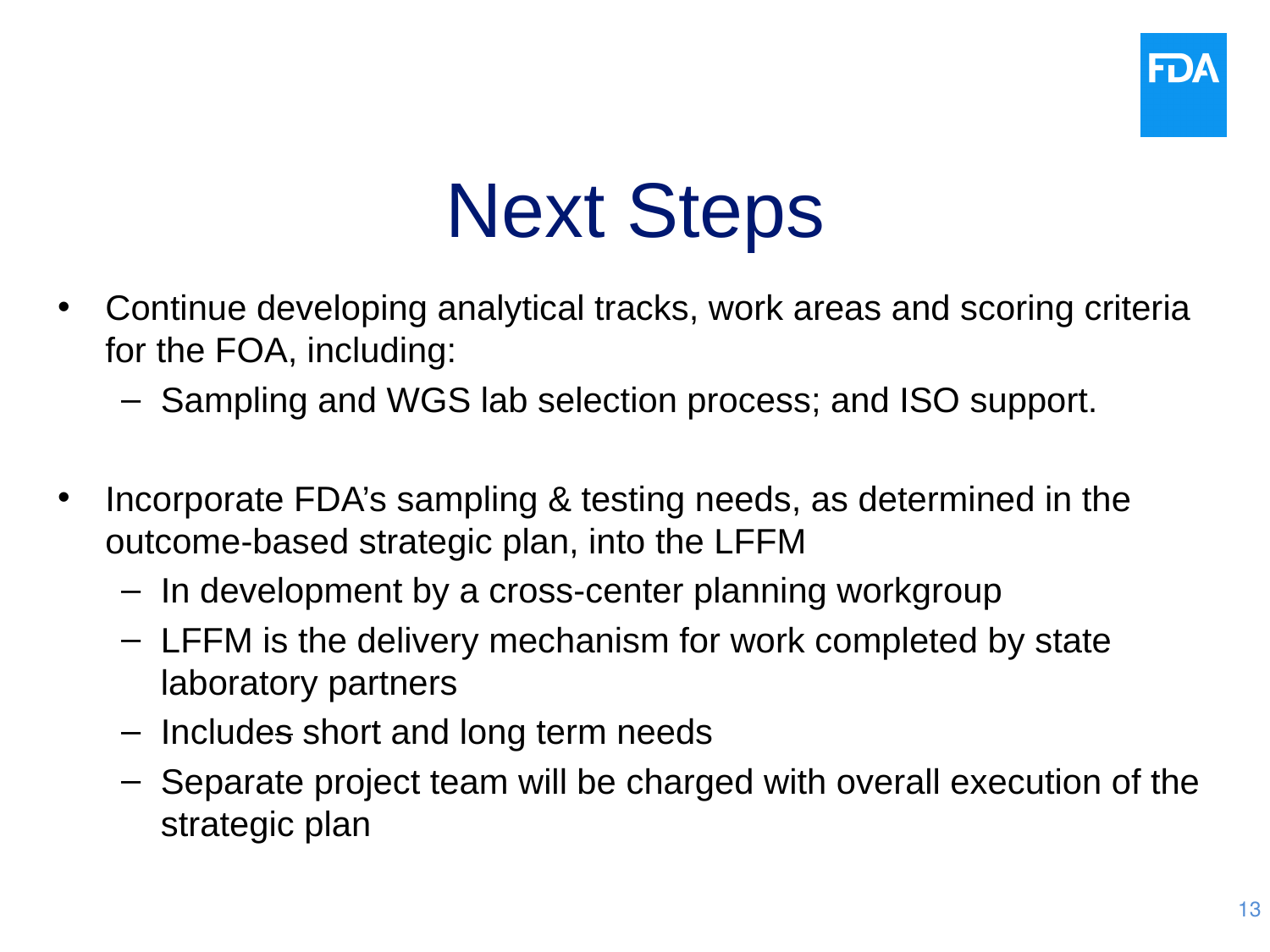

# Next Steps
Continue developing analytical tracks, work areas and scoring criteria for the FOA, including:
Sampling and WGS lab selection process; and ISO support.

Incorporate FDA’s sampling & testing needs, as determined in the outcome-based strategic plan, into the LFFM
In development by a cross-center planning workgroup
LFFM is the delivery mechanism for work completed by state laboratory partners
Includes short and long term needs
Separate project team will be charged with overall execution of the strategic plan